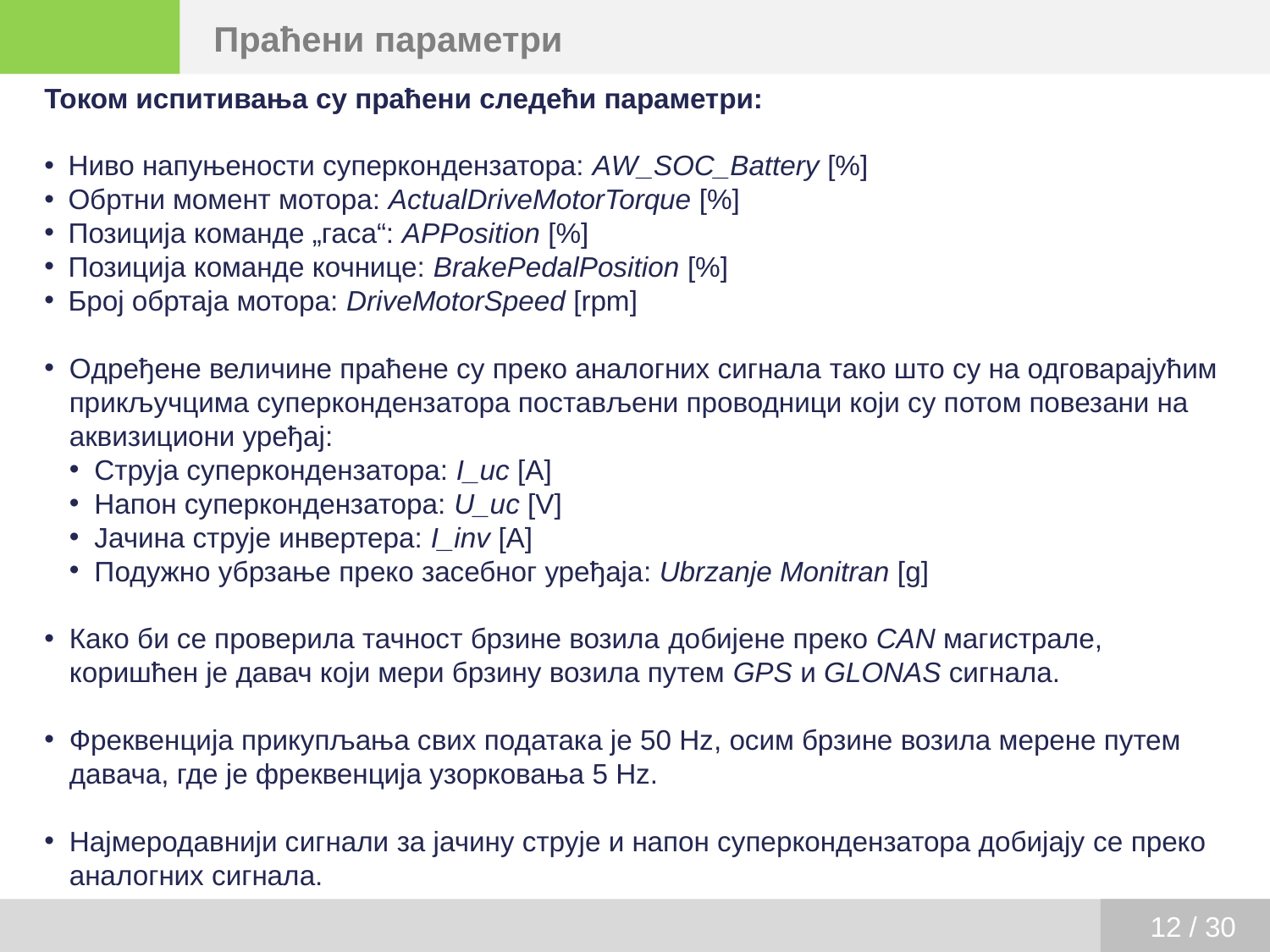

Праћени параметри
Током испитивања су праћени следећи параметри:

Ниво напуњености суперкондензатора: АW_SOC_Battery [%]
Обртни момент мотора: ActualDriveMotorTorque [%]
Позиција команде „гаса“: APPosition [%]
Позиција команде кочнице: BrakePedalPosition [%]
Број обртаја мотора: DriveMotorSpeed [rpm]

Одређене величине праћене су преко аналогних сигнала тако што су на одговарајућим прикључцима суперкондензатора постављени проводници који су потом повезани на аквизициони уређај:
Струја суперкондензатора: I_uc [A]
Напон суперкондензатора: U_uc [V]
Јачина струје инвертера: I_inv [A]
Подужно убрзање преко засебног уређаја: Ubrzanje Monitran [g]

Како би се проверила тачност брзине возила добијене преко CAN магистрале, коришћен је давач који мери брзину возила путем GPS и GLONAS сигнала.

Фреквенција прикупљања свих података је 50 Hz, осим брзине возила мерене путем давача, где је фреквенција узорковања 5 Hz.

Најмеродавнији сигнали за јачину струје и напон суперкондензатора добијају се преко аналогних сигнала.

12 / 30